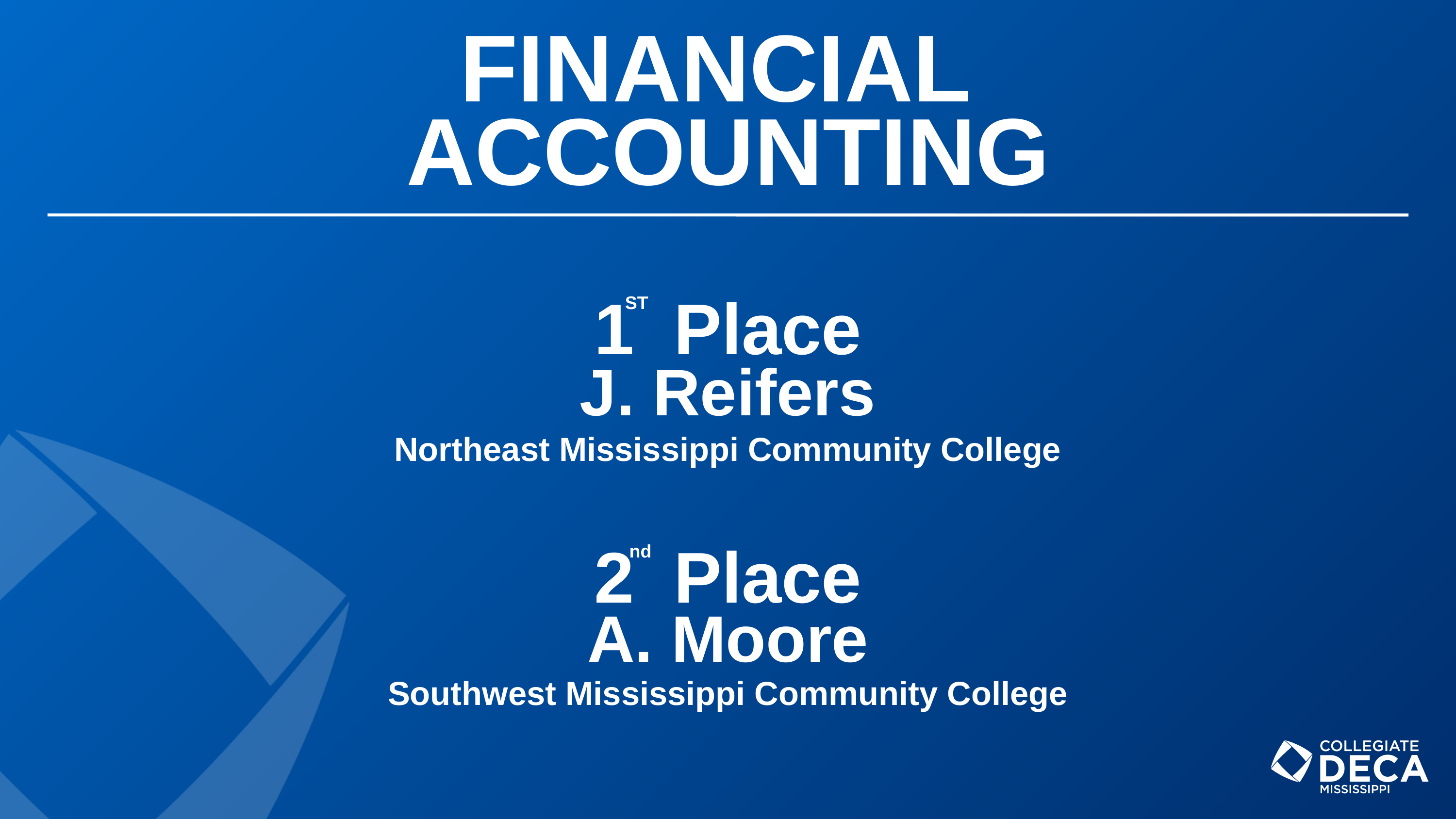

FINANCIAL
ACCOUNTING

1  Place
ST
J. Reifers
Northeast Mississippi Community College

2  Place
nd
A. Moore
Southwest Mississippi Community College